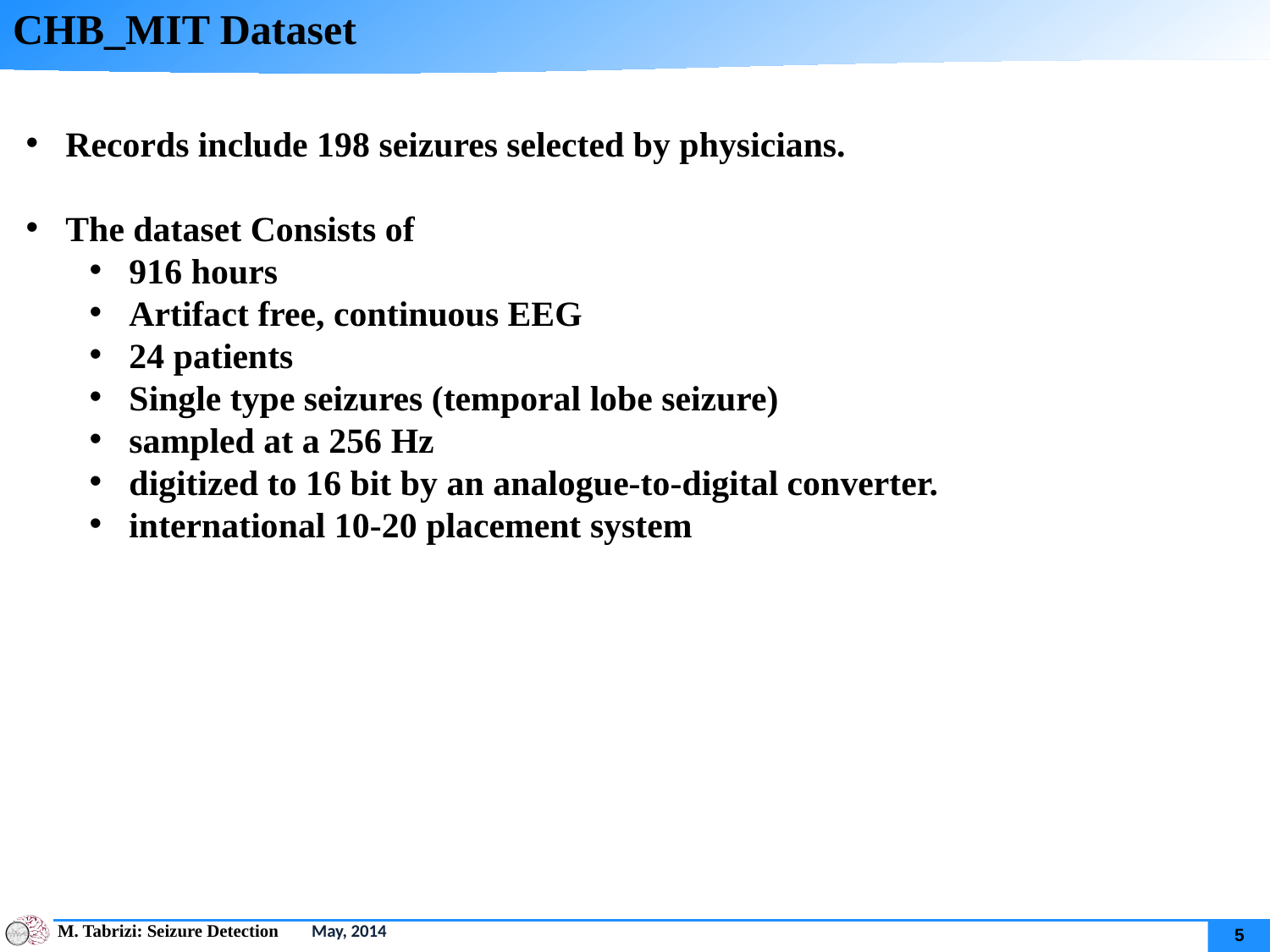

# CHB_MIT Dataset
Records include 198 seizures selected by physicians.

The dataset Consists of
916 hours
Artifact free, continuous EEG
24 patients
Single type seizures (temporal lobe seizure)
sampled at a 256 Hz
digitized to 16 bit by an analogue-to-digital converter.
international 10-20 placement system